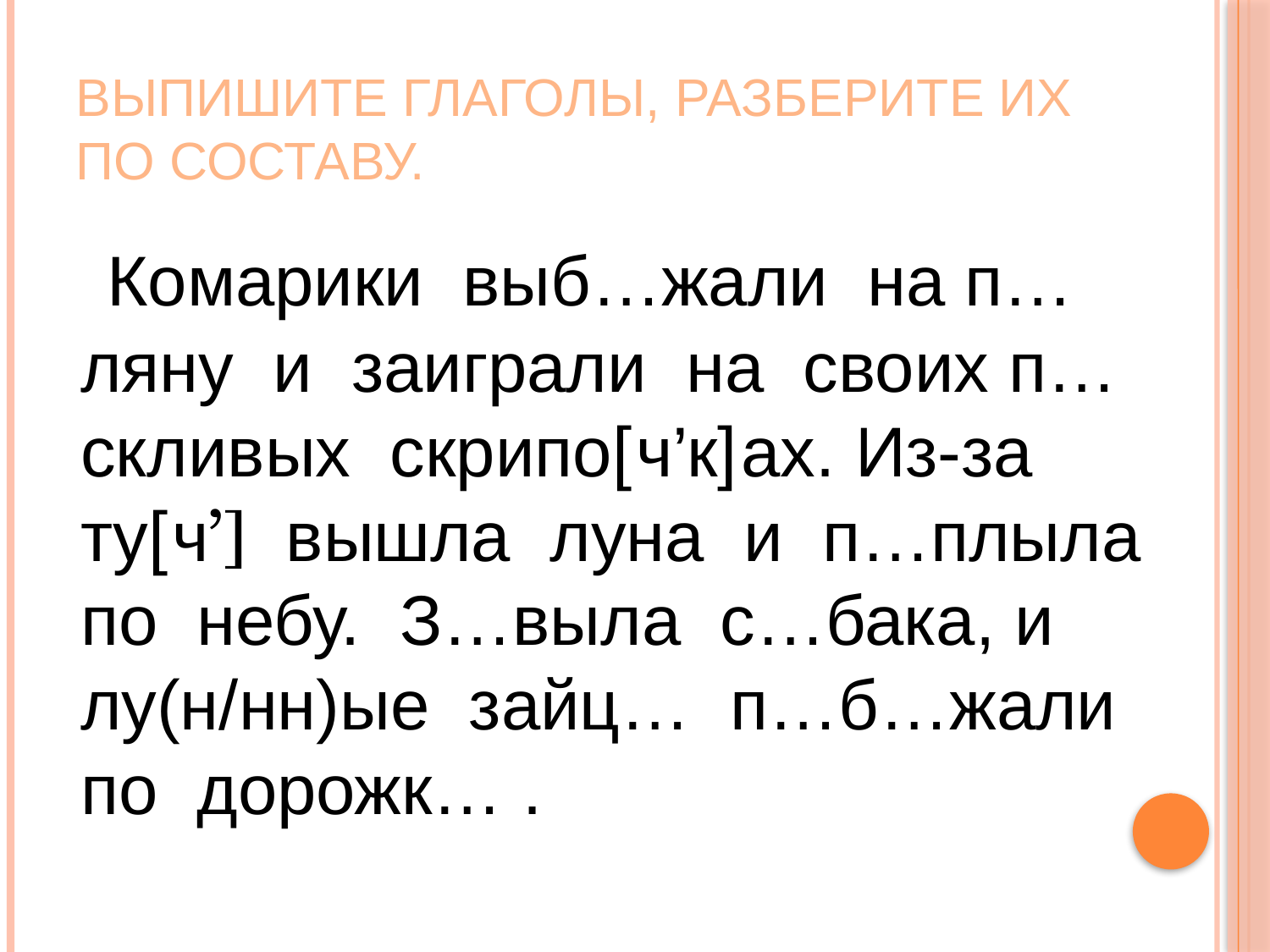

# Выпишите глаголы, разберите их по составу.
   Комарики  выб…жали  на п…ляну  и  заиграли  на  своих п…скливых  скрипо[ч’к]ах. Из-за ту[ч’]  вышла  луна  и  п…плыла по  небу.  З…выла  с…бака, и лу(н/нн)ые  зайц…  п…б…жали  по  дорожк… .